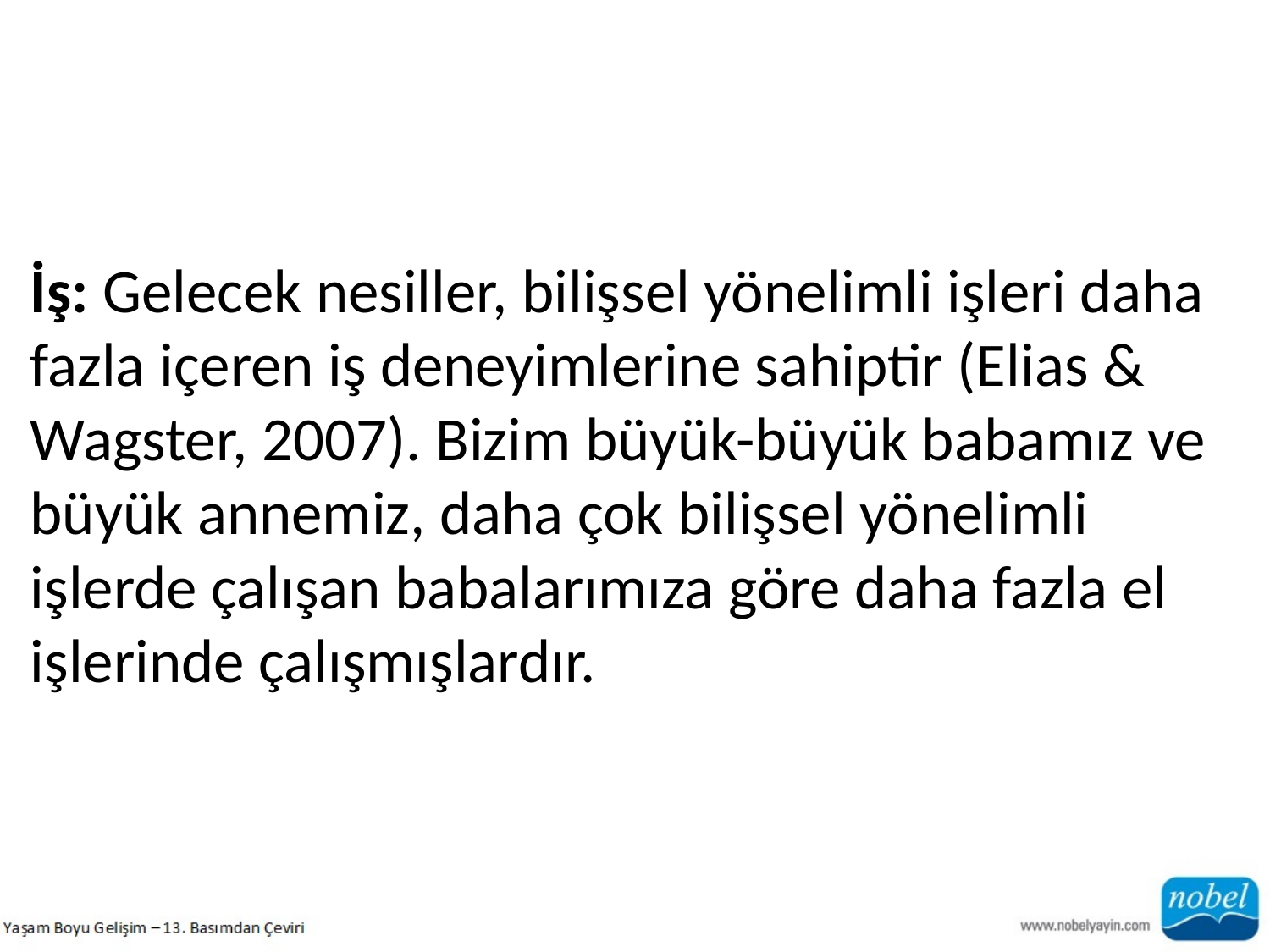

İş: Gelecek nesiller, bilişsel yönelimli işleri daha fazla içeren iş deneyimlerine sahiptir (Elias & Wagster, 2007). Bizim büyük-büyük babamız ve büyük annemiz, daha çok bilişsel yönelimli işlerde çalışan babalarımıza göre daha fazla el işlerinde çalışmışlardır.